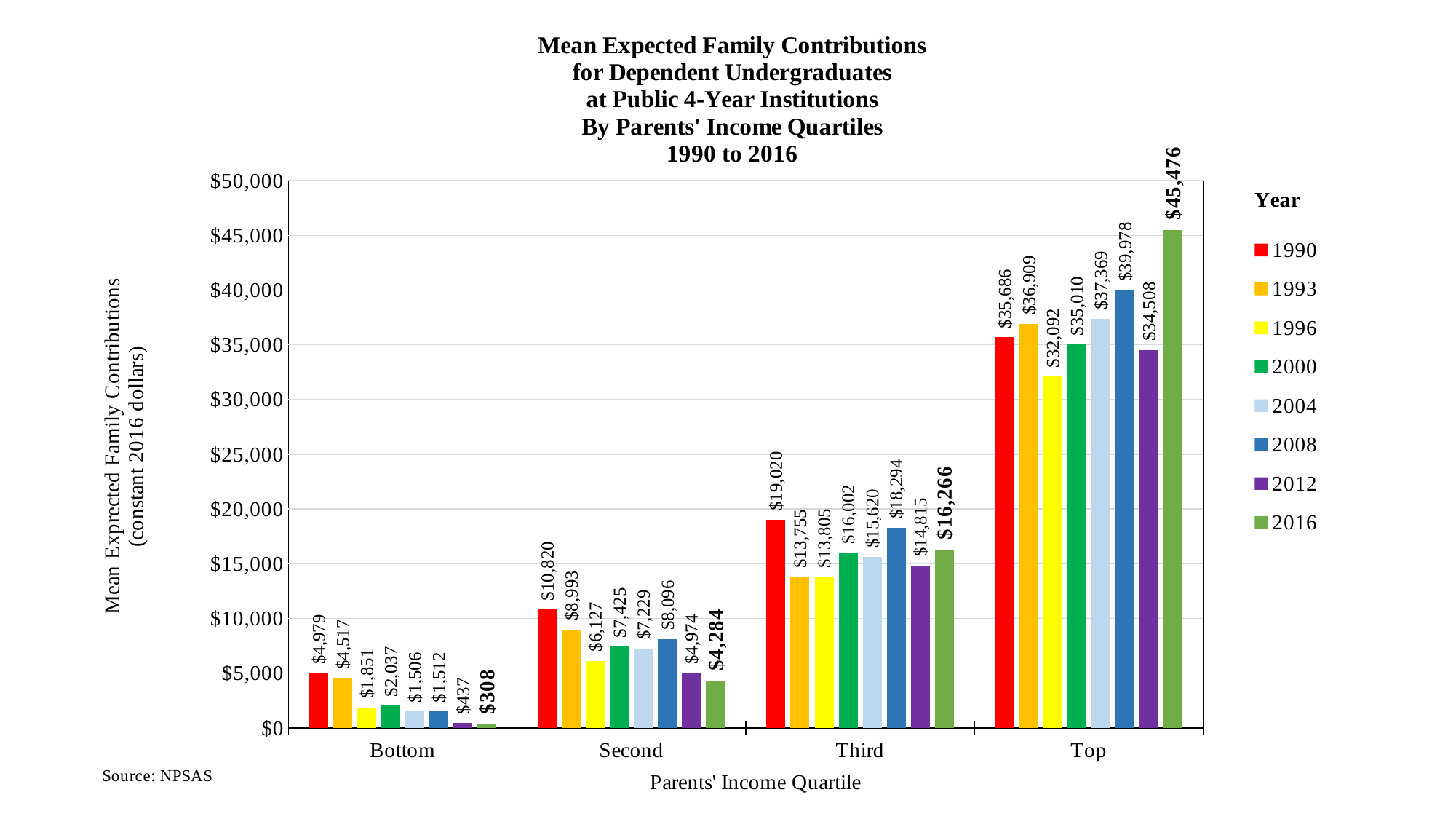

### Chart

| Category | 1990 | 1993 | 1996 | 2000 | 2004 | 2008 | 2012 | 2016 |
|---|---|---|---|---|---|---|---|---|
| Bottom | 4979.118494188984 | 4516.6323897911825 | 1850.8809338521398 | 2036.9758007117437 | 1505.9297297297296 | 1512.2570344609546 | 437.2736 | 307.5437 |
| Second | 10819.950833754421 | 8992.988658932714 | 6126.975097276263 | 7425.312692763938 | 7228.717405405405 | 8096.357129307618 | 4974.091911111111 | 4283.875 |
| Third | 19020.134431531074 | 13754.737976798144 | 13805.212710765238 | 16002.074970344009 | 15620.025297297296 | 18294.45545368321 | 14815.051555555554 | 16266.3438 |
| Top | 35686.131995957556 | 36908.55483062645 | 32091.714656290525 | 35010.49537366548 | 37369.08908108108 | 39977.55099588997 | 34507.8608 | 45476.2109 |